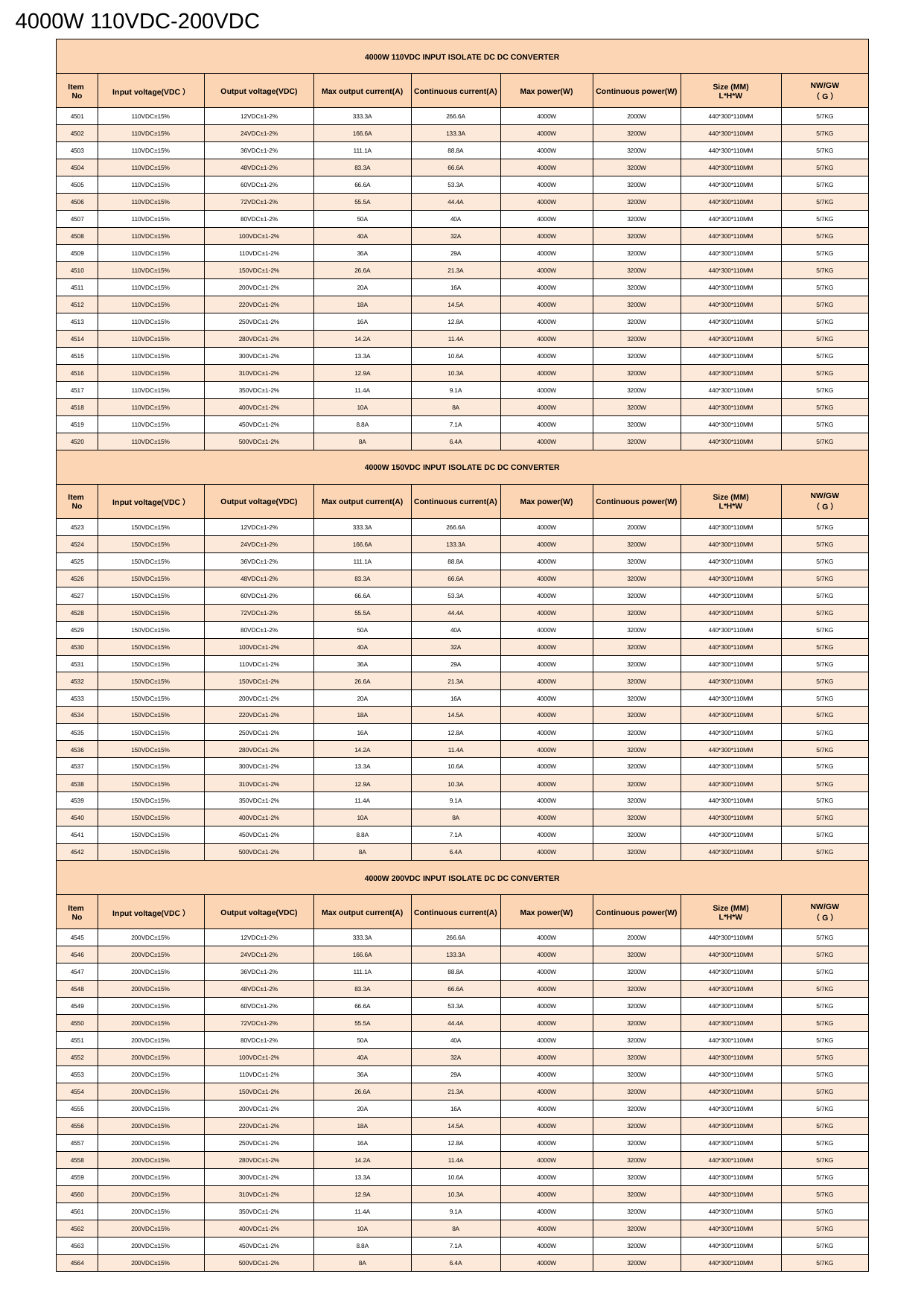

4000W 110VDC-200VDC
| 4000W 110VDC INPUT ISOLATE DC DC CONVERTER |  |  |  |  |  |  |  |  |
| --- | --- | --- | --- | --- | --- | --- | --- | --- |
| Item No | Input voltage(VDC） | Output voltage(VDC) | Max output current(A) | Continuous current(A) | Max power(W) | Continuous power(W) | Size (MM) L\*H\*W | NW/GW （G） |
| 4501 | 110VDC±15% | 12VDC±1-2% | 333.3A | 266.6A | 4000W | 2000W | 440\*300\*110MM | 5/7KG |
| 4502 | 110VDC±15% | 24VDC±1-2% | 166.6A | 133.3A | 4000W | 3200W | 440\*300\*110MM | 5/7KG |
| 4503 | 110VDC±15% | 36VDC±1-2% | 111.1A | 88.8A | 4000W | 3200W | 440\*300\*110MM | 5/7KG |
| 4504 | 110VDC±15% | 48VDC±1-2% | 83.3A | 66.6A | 4000W | 3200W | 440\*300\*110MM | 5/7KG |
| 4505 | 110VDC±15% | 60VDC±1-2% | 66.6A | 53.3A | 4000W | 3200W | 440\*300\*110MM | 5/7KG |
| 4506 | 110VDC±15% | 72VDC±1-2% | 55.5A | 44.4A | 4000W | 3200W | 440\*300\*110MM | 5/7KG |
| 4507 | 110VDC±15% | 80VDC±1-2% | 50A | 40A | 4000W | 3200W | 440\*300\*110MM | 5/7KG |
| 4508 | 110VDC±15% | 100VDC±1-2% | 40A | 32A | 4000W | 3200W | 440\*300\*110MM | 5/7KG |
| 4509 | 110VDC±15% | 110VDC±1-2% | 36A | 29A | 4000W | 3200W | 440\*300\*110MM | 5/7KG |
| 4510 | 110VDC±15% | 150VDC±1-2% | 26.6A | 21.3A | 4000W | 3200W | 440\*300\*110MM | 5/7KG |
| 4511 | 110VDC±15% | 200VDC±1-2% | 20A | 16A | 4000W | 3200W | 440\*300\*110MM | 5/7KG |
| 4512 | 110VDC±15% | 220VDC±1-2% | 18A | 14.5A | 4000W | 3200W | 440\*300\*110MM | 5/7KG |
| 4513 | 110VDC±15% | 250VDC±1-2% | 16A | 12.8A | 4000W | 3200W | 440\*300\*110MM | 5/7KG |
| 4514 | 110VDC±15% | 280VDC±1-2% | 14.2A | 11.4A | 4000W | 3200W | 440\*300\*110MM | 5/7KG |
| 4515 | 110VDC±15% | 300VDC±1-2% | 13.3A | 10.6A | 4000W | 3200W | 440\*300\*110MM | 5/7KG |
| 4516 | 110VDC±15% | 310VDC±1-2% | 12.9A | 10.3A | 4000W | 3200W | 440\*300\*110MM | 5/7KG |
| 4517 | 110VDC±15% | 350VDC±1-2% | 11.4A | 9.1A | 4000W | 3200W | 440\*300\*110MM | 5/7KG |
| 4518 | 110VDC±15% | 400VDC±1-2% | 10A | 8A | 4000W | 3200W | 440\*300\*110MM | 5/7KG |
| 4519 | 110VDC±15% | 450VDC±1-2% | 8.8A | 7.1A | 4000W | 3200W | 440\*300\*110MM | 5/7KG |
| 4520 | 110VDC±15% | 500VDC±1-2% | 8A | 6.4A | 4000W | 3200W | 440\*300\*110MM | 5/7KG |
| 4000W 150VDC INPUT ISOLATE DC DC CONVERTER |  |  |  |  |  |  |  |  |
| Item No | Input voltage(VDC） | Output voltage(VDC) | Max output current(A) | Continuous current(A) | Max power(W) | Continuous power(W) | Size (MM) L\*H\*W | NW/GW （G） |
| 4523 | 150VDC±15% | 12VDC±1-2% | 333.3A | 266.6A | 4000W | 2000W | 440\*300\*110MM | 5/7KG |
| 4524 | 150VDC±15% | 24VDC±1-2% | 166.6A | 133.3A | 4000W | 3200W | 440\*300\*110MM | 5/7KG |
| 4525 | 150VDC±15% | 36VDC±1-2% | 111.1A | 88.8A | 4000W | 3200W | 440\*300\*110MM | 5/7KG |
| 4526 | 150VDC±15% | 48VDC±1-2% | 83.3A | 66.6A | 4000W | 3200W | 440\*300\*110MM | 5/7KG |
| 4527 | 150VDC±15% | 60VDC±1-2% | 66.6A | 53.3A | 4000W | 3200W | 440\*300\*110MM | 5/7KG |
| 4528 | 150VDC±15% | 72VDC±1-2% | 55.5A | 44.4A | 4000W | 3200W | 440\*300\*110MM | 5/7KG |
| 4529 | 150VDC±15% | 80VDC±1-2% | 50A | 40A | 4000W | 3200W | 440\*300\*110MM | 5/7KG |
| 4530 | 150VDC±15% | 100VDC±1-2% | 40A | 32A | 4000W | 3200W | 440\*300\*110MM | 5/7KG |
| 4531 | 150VDC±15% | 110VDC±1-2% | 36A | 29A | 4000W | 3200W | 440\*300\*110MM | 5/7KG |
| 4532 | 150VDC±15% | 150VDC±1-2% | 26.6A | 21.3A | 4000W | 3200W | 440\*300\*110MM | 5/7KG |
| 4533 | 150VDC±15% | 200VDC±1-2% | 20A | 16A | 4000W | 3200W | 440\*300\*110MM | 5/7KG |
| 4534 | 150VDC±15% | 220VDC±1-2% | 18A | 14.5A | 4000W | 3200W | 440\*300\*110MM | 5/7KG |
| 4535 | 150VDC±15% | 250VDC±1-2% | 16A | 12.8A | 4000W | 3200W | 440\*300\*110MM | 5/7KG |
| 4536 | 150VDC±15% | 280VDC±1-2% | 14.2A | 11.4A | 4000W | 3200W | 440\*300\*110MM | 5/7KG |
| 4537 | 150VDC±15% | 300VDC±1-2% | 13.3A | 10.6A | 4000W | 3200W | 440\*300\*110MM | 5/7KG |
| 4538 | 150VDC±15% | 310VDC±1-2% | 12.9A | 10.3A | 4000W | 3200W | 440\*300\*110MM | 5/7KG |
| 4539 | 150VDC±15% | 350VDC±1-2% | 11.4A | 9.1A | 4000W | 3200W | 440\*300\*110MM | 5/7KG |
| 4540 | 150VDC±15% | 400VDC±1-2% | 10A | 8A | 4000W | 3200W | 440\*300\*110MM | 5/7KG |
| 4541 | 150VDC±15% | 450VDC±1-2% | 8.8A | 7.1A | 4000W | 3200W | 440\*300\*110MM | 5/7KG |
| 4542 | 150VDC±15% | 500VDC±1-2% | 8A | 6.4A | 4000W | 3200W | 440\*300\*110MM | 5/7KG |
| 4000W 200VDC INPUT ISOLATE DC DC CONVERTER |  |  |  |  |  |  |  |  |
| Item No | Input voltage(VDC） | Output voltage(VDC) | Max output current(A) | Continuous current(A) | Max power(W) | Continuous power(W) | Size (MM) L\*H\*W | NW/GW （G） |
| 4545 | 200VDC±15% | 12VDC±1-2% | 333.3A | 266.6A | 4000W | 2000W | 440\*300\*110MM | 5/7KG |
| 4546 | 200VDC±15% | 24VDC±1-2% | 166.6A | 133.3A | 4000W | 3200W | 440\*300\*110MM | 5/7KG |
| 4547 | 200VDC±15% | 36VDC±1-2% | 111.1A | 88.8A | 4000W | 3200W | 440\*300\*110MM | 5/7KG |
| 4548 | 200VDC±15% | 48VDC±1-2% | 83.3A | 66.6A | 4000W | 3200W | 440\*300\*110MM | 5/7KG |
| 4549 | 200VDC±15% | 60VDC±1-2% | 66.6A | 53.3A | 4000W | 3200W | 440\*300\*110MM | 5/7KG |
| 4550 | 200VDC±15% | 72VDC±1-2% | 55.5A | 44.4A | 4000W | 3200W | 440\*300\*110MM | 5/7KG |
| 4551 | 200VDC±15% | 80VDC±1-2% | 50A | 40A | 4000W | 3200W | 440\*300\*110MM | 5/7KG |
| 4552 | 200VDC±15% | 100VDC±1-2% | 40A | 32A | 4000W | 3200W | 440\*300\*110MM | 5/7KG |
| 4553 | 200VDC±15% | 110VDC±1-2% | 36A | 29A | 4000W | 3200W | 440\*300\*110MM | 5/7KG |
| 4554 | 200VDC±15% | 150VDC±1-2% | 26.6A | 21.3A | 4000W | 3200W | 440\*300\*110MM | 5/7KG |
| 4555 | 200VDC±15% | 200VDC±1-2% | 20A | 16A | 4000W | 3200W | 440\*300\*110MM | 5/7KG |
| 4556 | 200VDC±15% | 220VDC±1-2% | 18A | 14.5A | 4000W | 3200W | 440\*300\*110MM | 5/7KG |
| 4557 | 200VDC±15% | 250VDC±1-2% | 16A | 12.8A | 4000W | 3200W | 440\*300\*110MM | 5/7KG |
| 4558 | 200VDC±15% | 280VDC±1-2% | 14.2A | 11.4A | 4000W | 3200W | 440\*300\*110MM | 5/7KG |
| 4559 | 200VDC±15% | 300VDC±1-2% | 13.3A | 10.6A | 4000W | 3200W | 440\*300\*110MM | 5/7KG |
| 4560 | 200VDC±15% | 310VDC±1-2% | 12.9A | 10.3A | 4000W | 3200W | 440\*300\*110MM | 5/7KG |
| 4561 | 200VDC±15% | 350VDC±1-2% | 11.4A | 9.1A | 4000W | 3200W | 440\*300\*110MM | 5/7KG |
| 4562 | 200VDC±15% | 400VDC±1-2% | 10A | 8A | 4000W | 3200W | 440\*300\*110MM | 5/7KG |
| 4563 | 200VDC±15% | 450VDC±1-2% | 8.8A | 7.1A | 4000W | 3200W | 440\*300\*110MM | 5/7KG |
| 4564 | 200VDC±15% | 500VDC±1-2% | 8A | 6.4A | 4000W | 3200W | 440\*300\*110MM | 5/7KG |
90